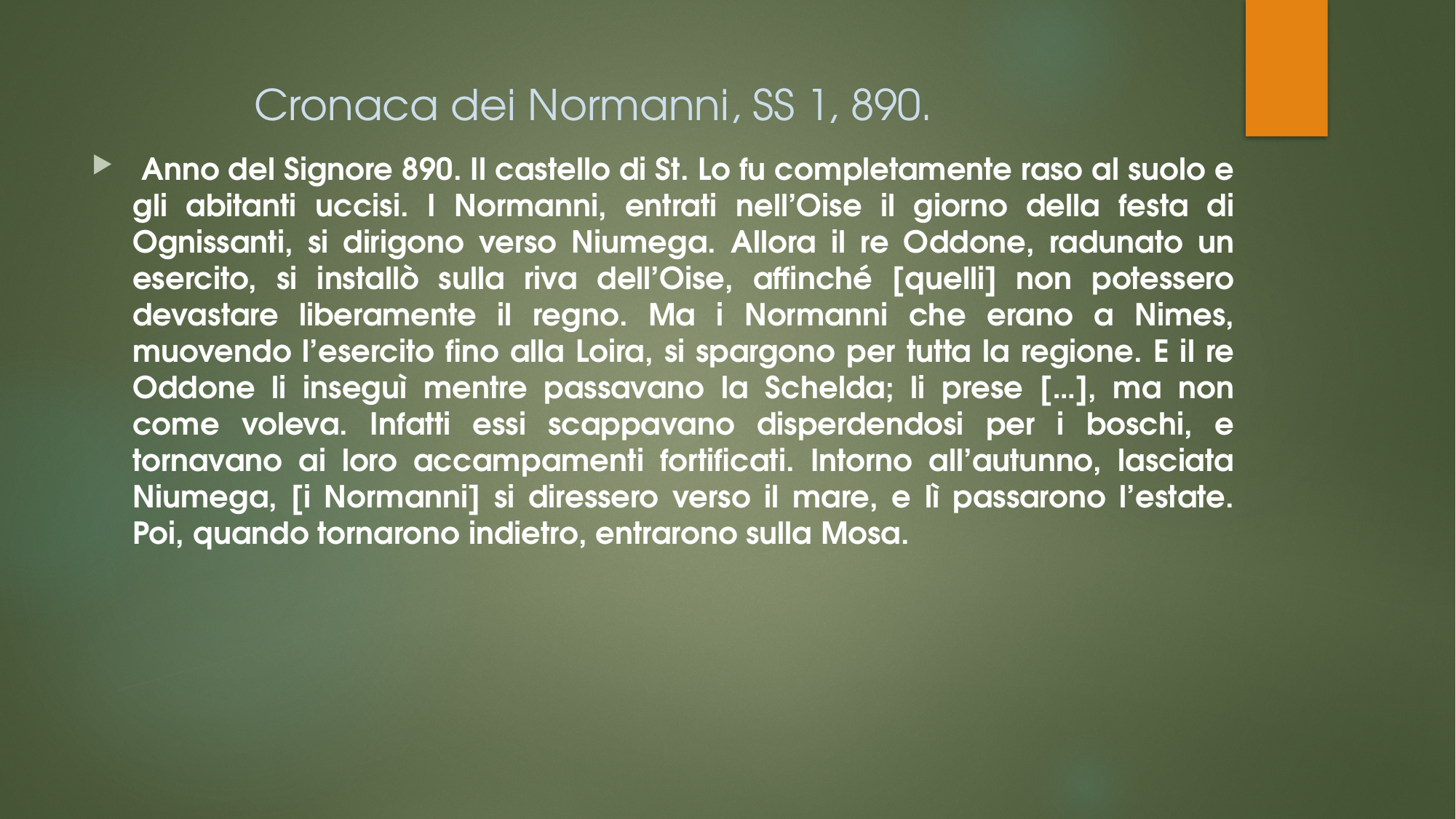

# Cronaca dei Normanni, SS 1, 890.
 Anno del Signore 890. Il castello di St. Lo fu completamente raso al suolo e gli abitanti uccisi. I Normanni, entrati nell’Oise il giorno della festa di Ognissanti, si dirigono verso Niumega. Allora il re Oddone, radunato un esercito, si installò sulla riva dell’Oise, affinché [quelli] non potessero devastare liberamente il regno. Ma i Normanni che erano a Nimes, muovendo l’esercito fino alla Loira, si spargono per tutta la regione. E il re Oddone li inseguì mentre passavano la Schelda; li prese […], ma non come voleva. Infatti essi scappavano disperdendosi per i boschi, e tornavano ai loro accampamenti fortificati. Intorno all’autunno, lasciata Niumega, [i Normanni] si diressero verso il mare, e lì passarono l’estate. Poi, quando tornarono indietro, entrarono sulla Mosa.